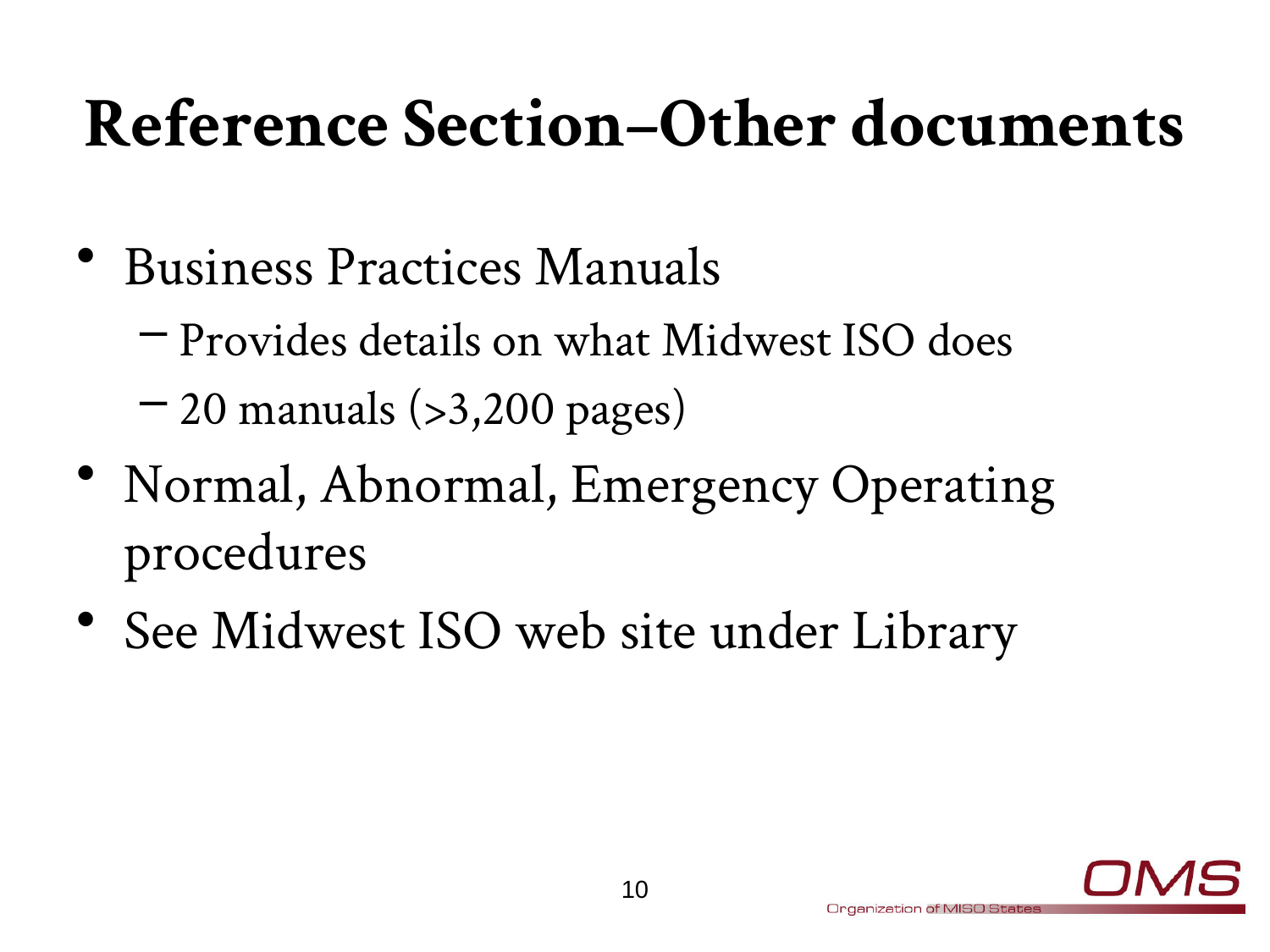

Reference Section–Other documents
Business Practices Manuals
Provides details on what Midwest ISO does
20 manuals (>3,200 pages)
Normal, Abnormal, Emergency Operating procedures
See Midwest ISO web site under Library
10